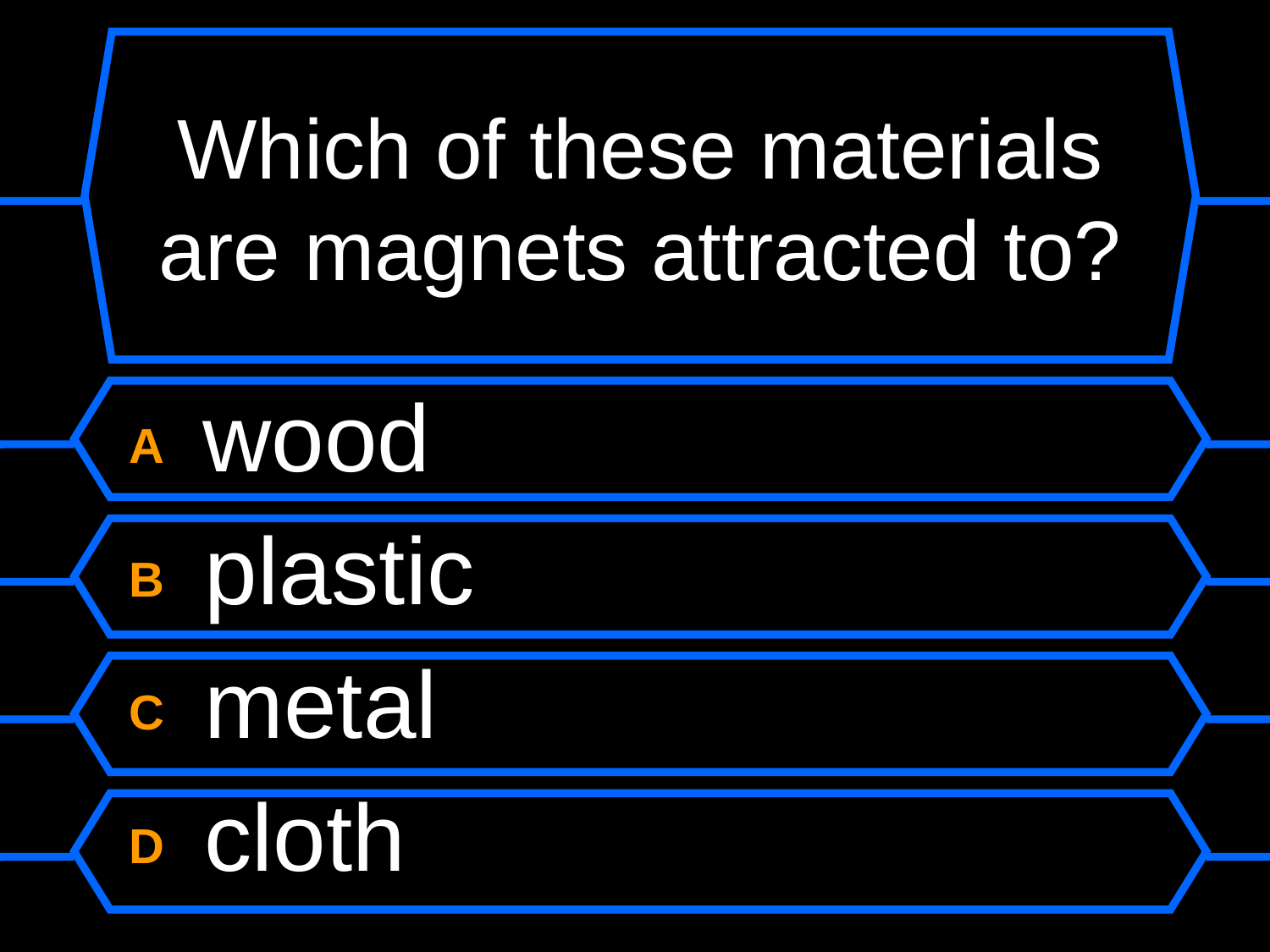

# Which of these materials are magnets attracted to?

A  wood
B  plastic
C  metal
D  cloth